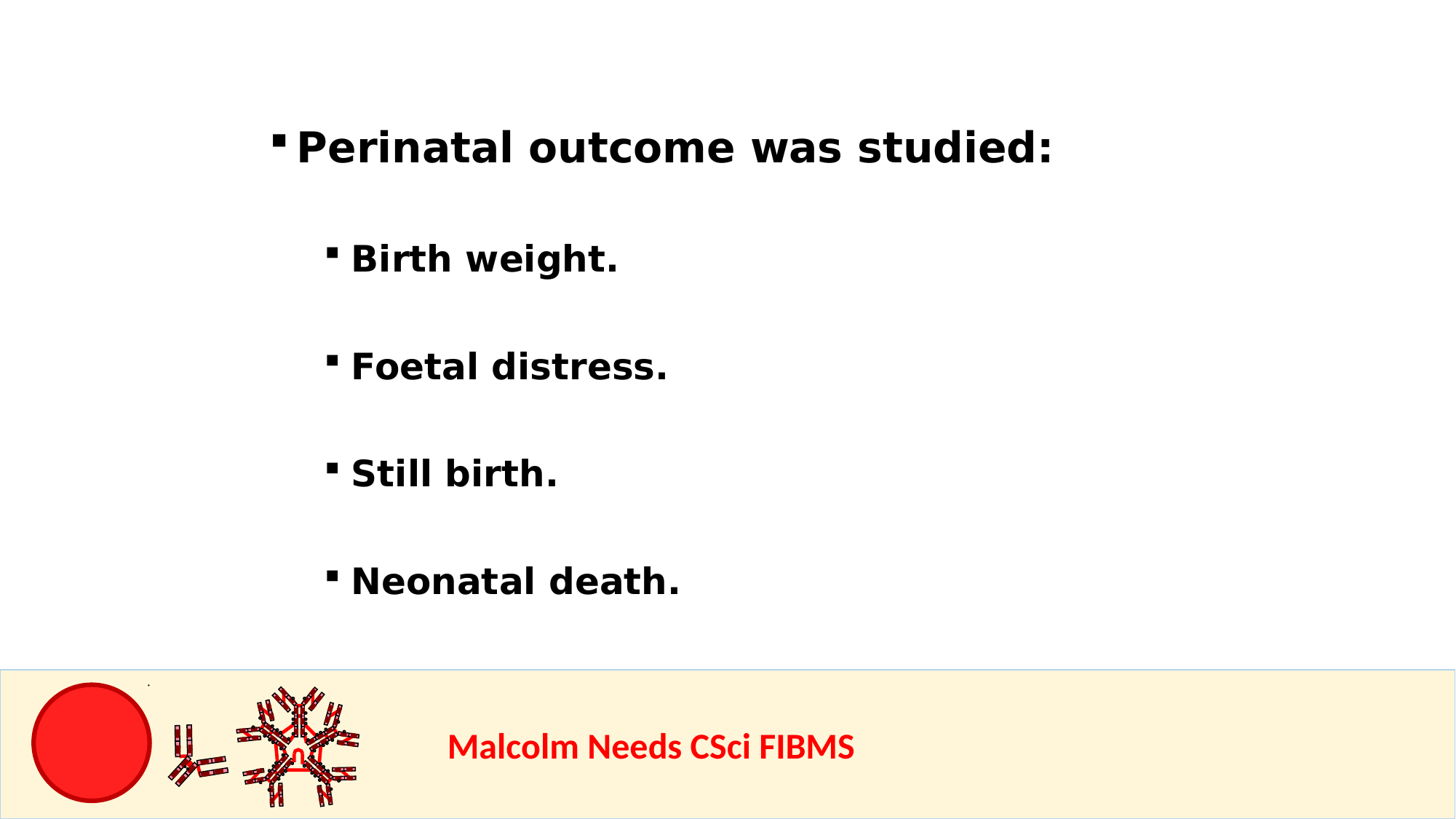

Perinatal outcome was studied:

Birth weight.

Foetal distress.

Still birth.

Neonatal death.
				Malcolm Needs CSci FIBMS